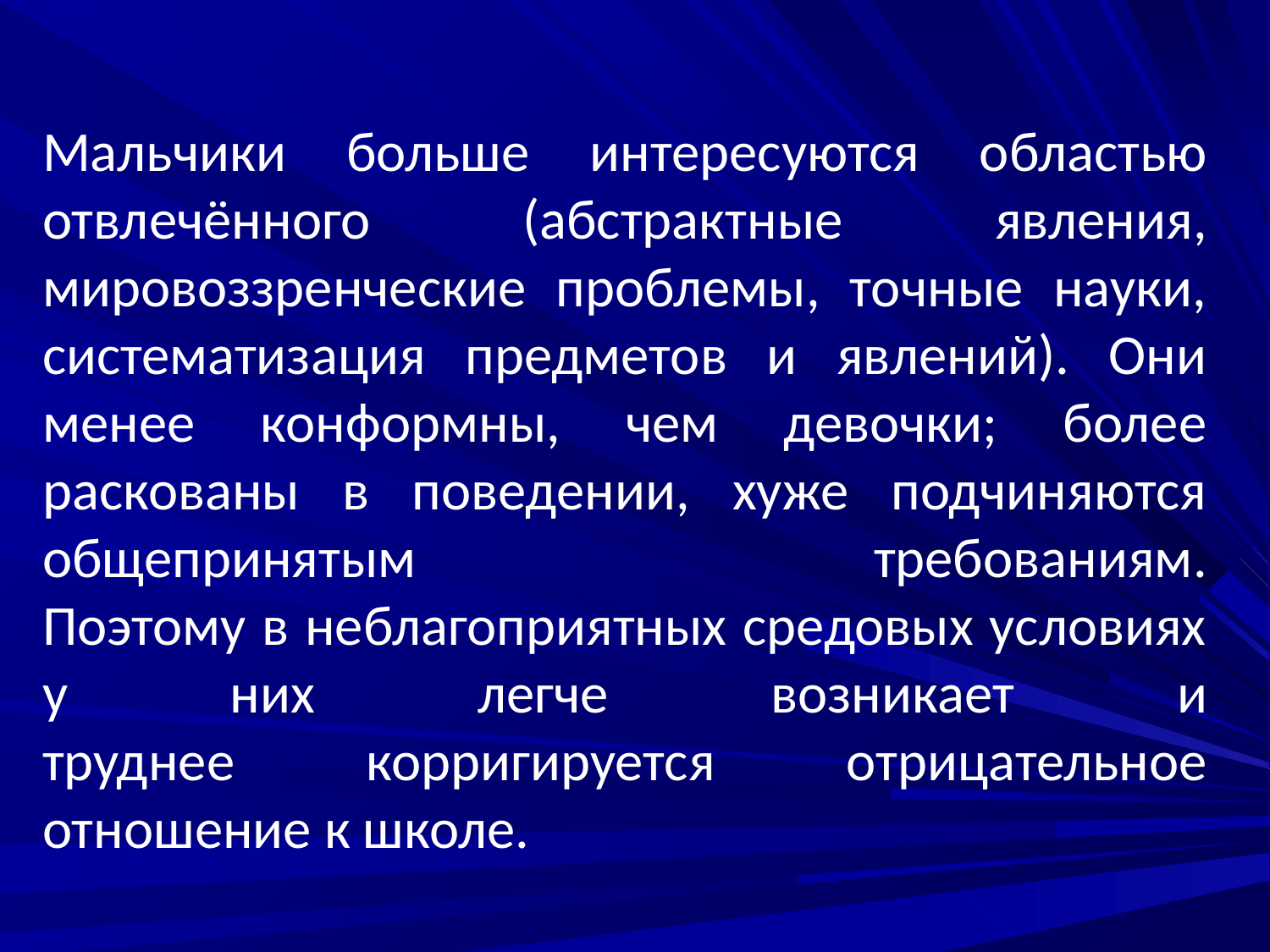

Мальчики больше интересуются областью отвлечённого (абстрактные явления, мировоззренческие проблемы, точные науки, систематизация предметов и явлений). Они менее конформны, чем девочки; более
раскованы в поведении, хуже подчиняются общепринятым требованиям.
Поэтому в неблагоприятных средовых условиях у них легче возникает и
труднее корригируется отрицательное отношение к школе.